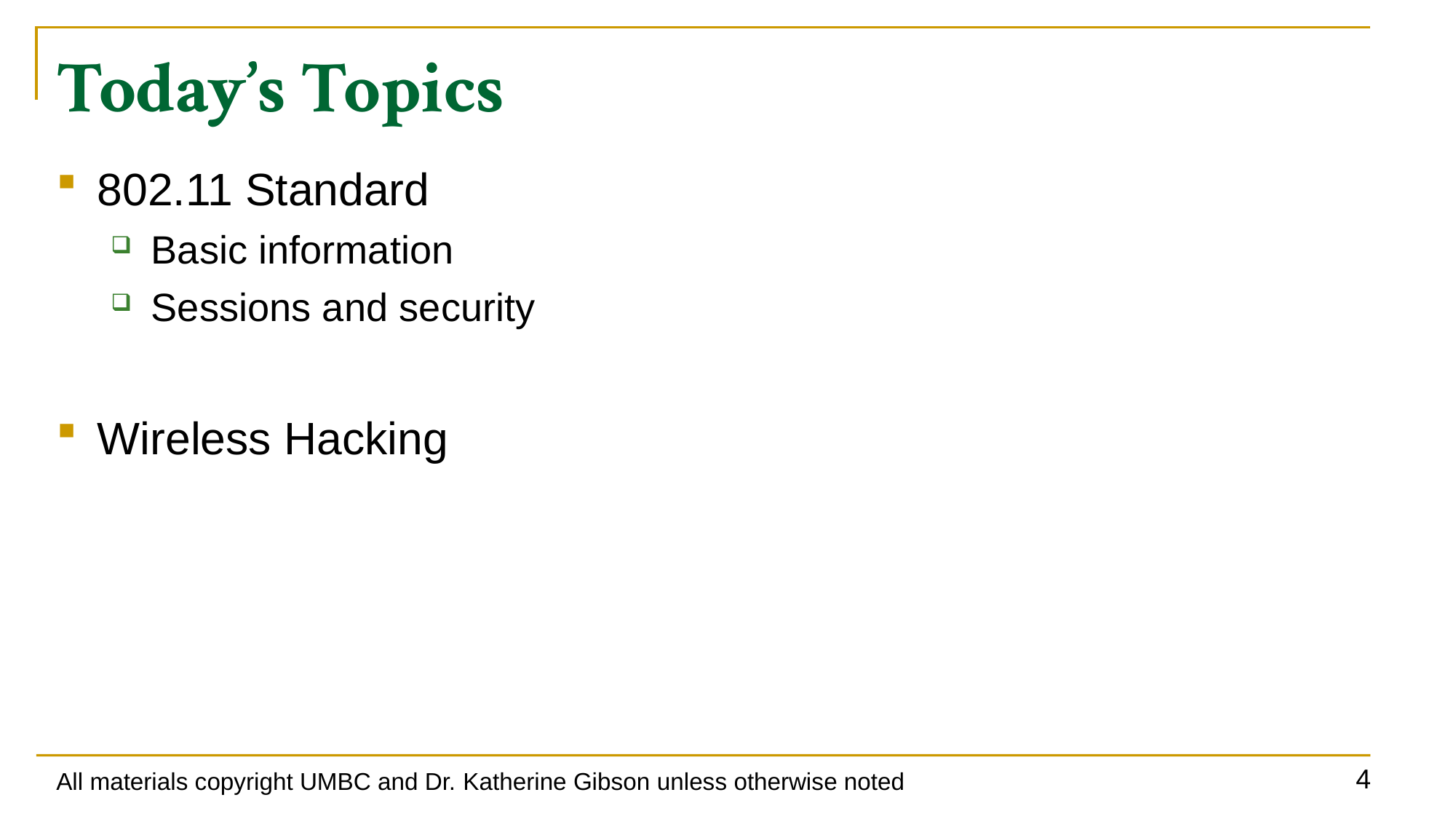

# Today’s Topics
802.11 Standard
Basic information
Sessions and security

Wireless Hacking